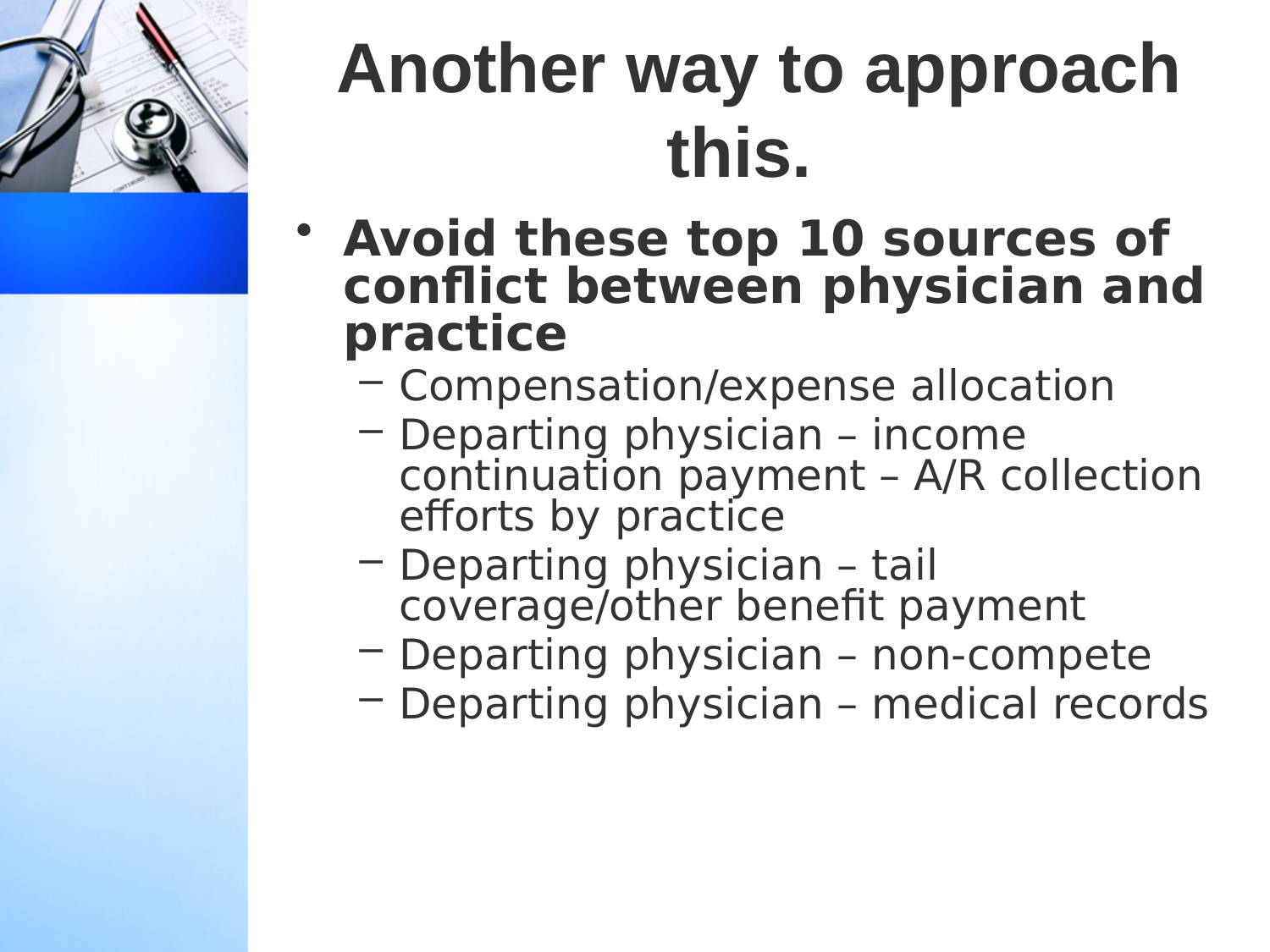

# Another way to approach this.
Avoid these top 10 sources of conflict between physician and practice
Compensation/expense allocation
Departing physician – income continuation payment – A/R collection efforts by practice
Departing physician – tail coverage/other benefit payment
Departing physician – non-compete
Departing physician – medical records